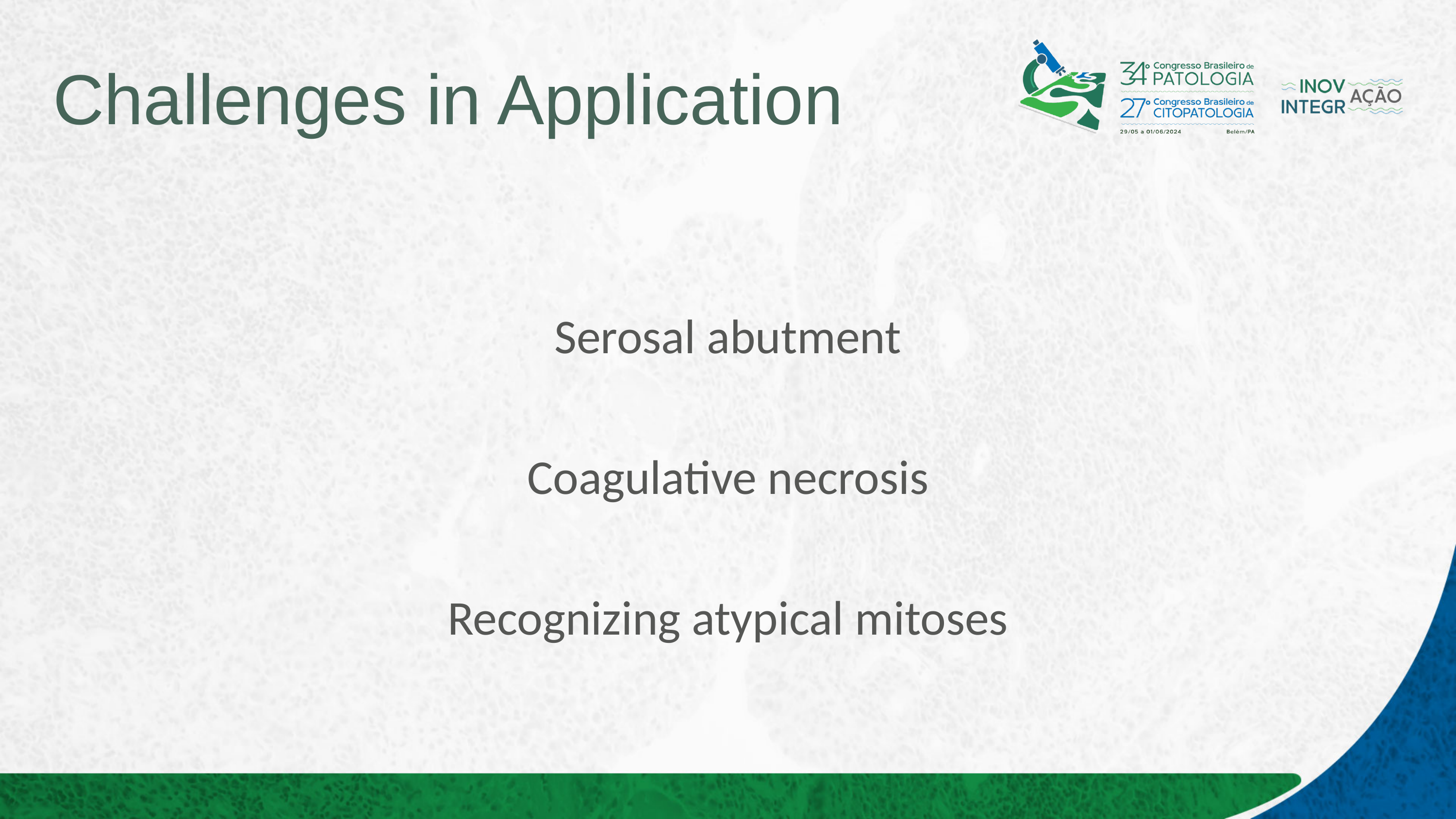

# Challenges in Application
Serosal abutment
Coagulative necrosis
Recognizing atypical mitoses